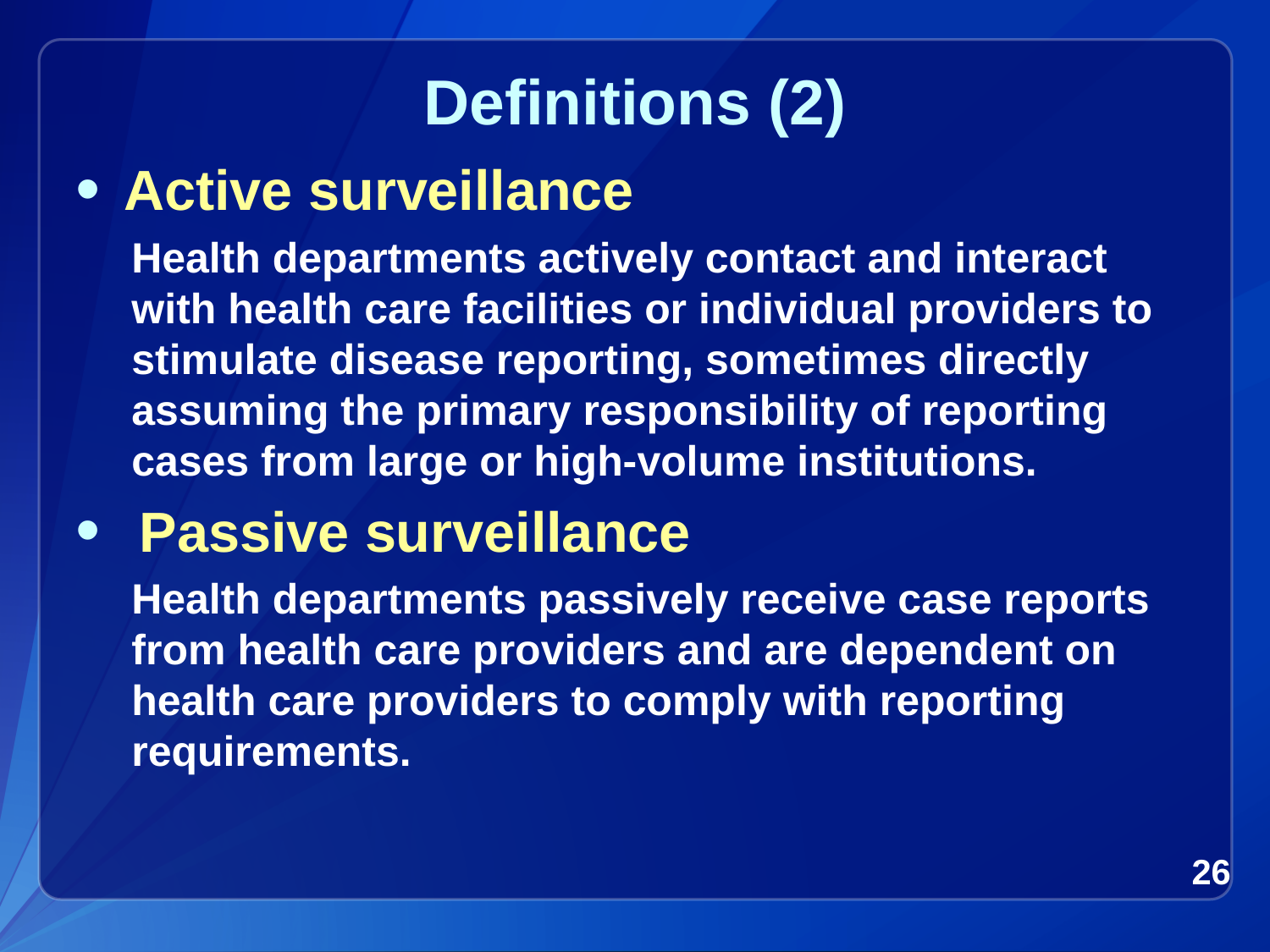

# Definitions (2)
Active surveillance
Health departments actively contact and interact with health care facilities or individual providers to stimulate disease reporting, sometimes directly assuming the primary responsibility of reporting cases from large or high-volume institutions.
Passive surveillance
Health departments passively receive case reports from health care providers and are dependent on health care providers to comply with reporting requirements.